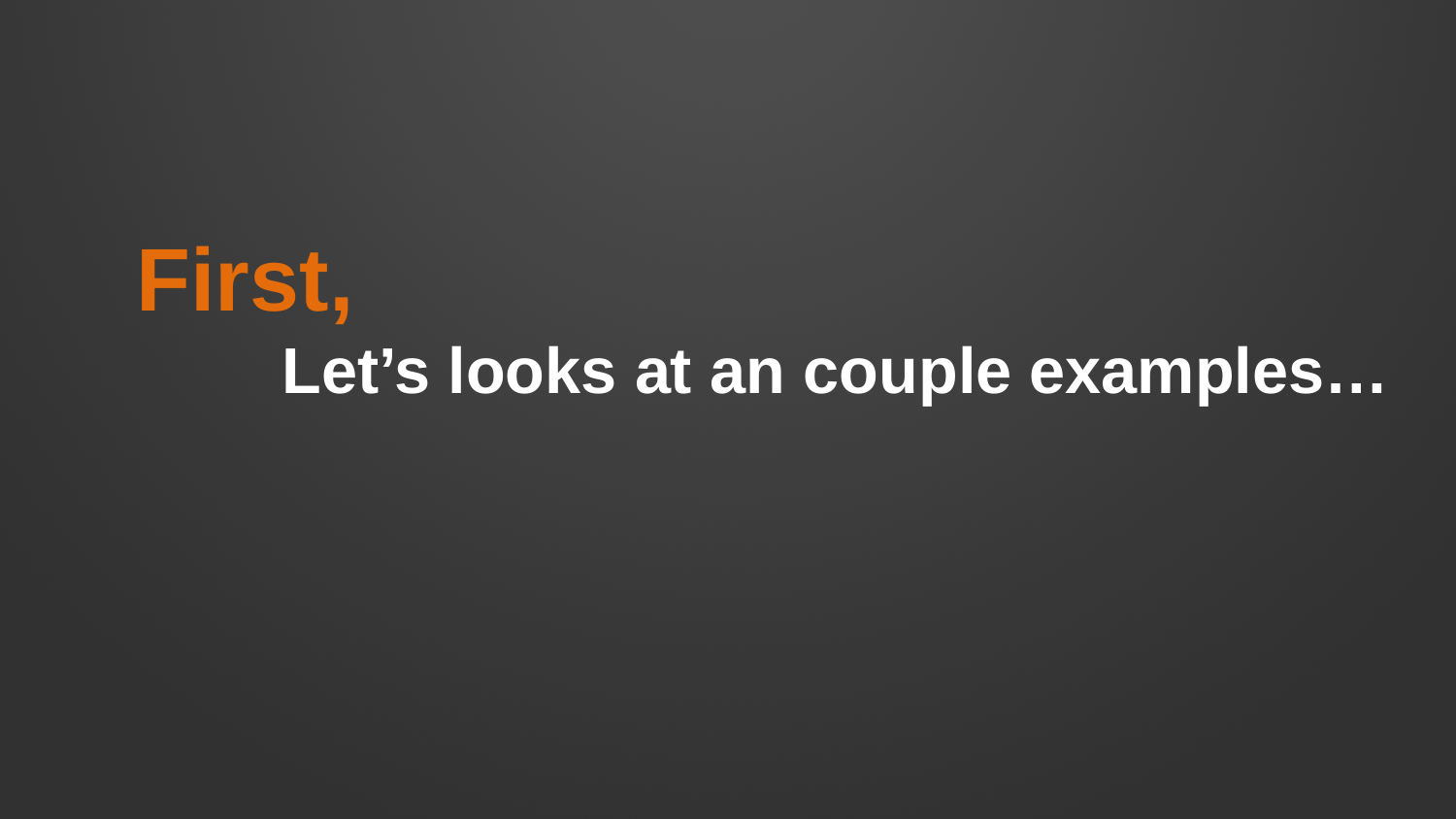

First,
	Let’s looks at an couple examples…